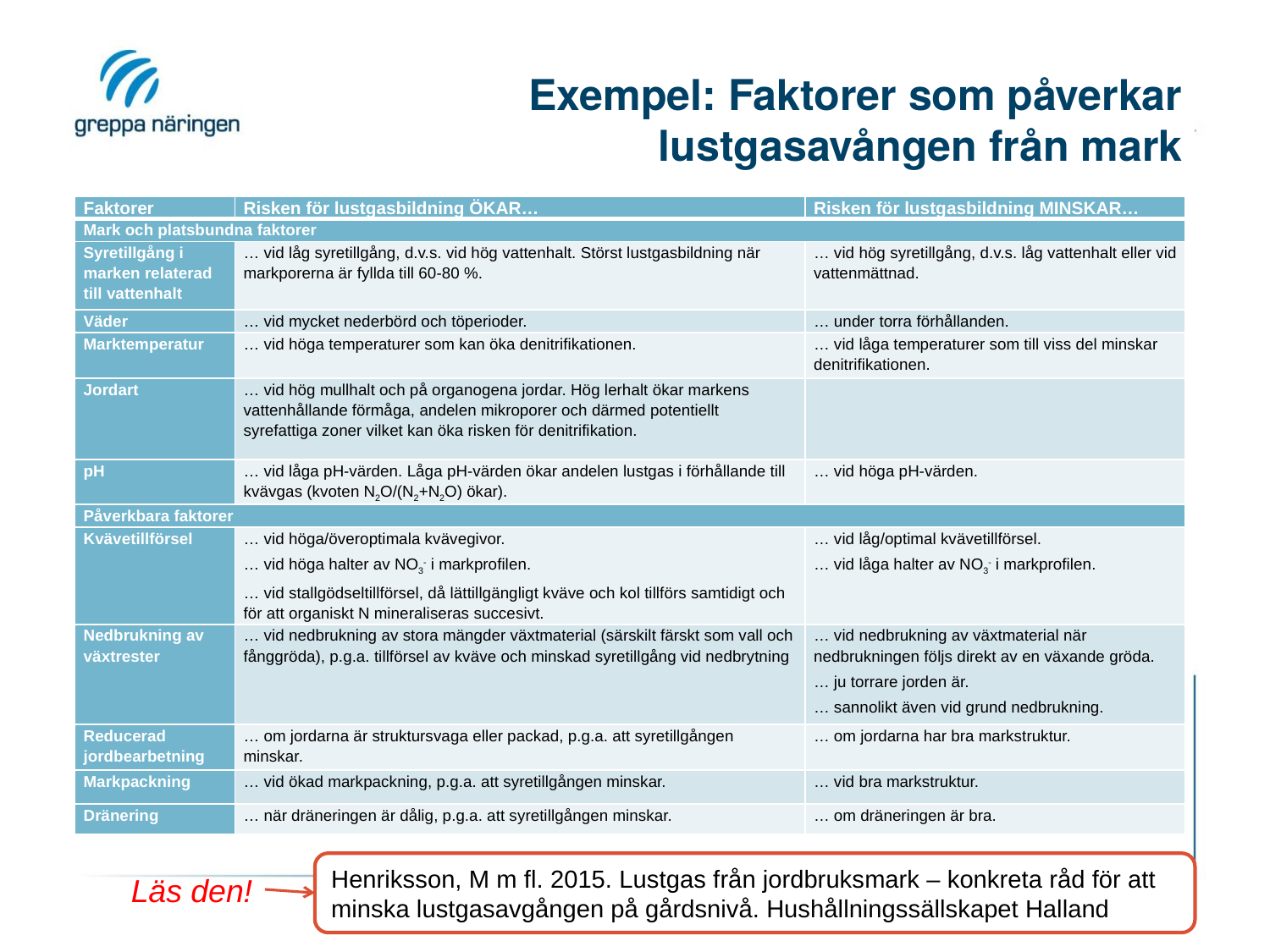

# Exempel: Faktorer som påverkar lustgasavången från mark
| Faktorer | Risken för lustgasbildning ÖKAR… | Risken för lustgasbildning MINSKAR… |
| --- | --- | --- |
| Mark och platsbundna faktorer |  |  |
| Syretillgång i marken relaterad till vattenhalt | … vid låg syretillgång, d.v.s. vid hög vattenhalt. Störst lustgasbildning när markporerna är fyllda till 60-80 %. | … vid hög syretillgång, d.v.s. låg vattenhalt eller vid vattenmättnad. |
| Väder | … vid mycket nederbörd och töperioder. | … under torra förhållanden. |
| Marktemperatur | … vid höga temperaturer som kan öka denitrifikationen. | … vid låga temperaturer som till viss del minskar denitrifikationen. |
| Jordart | … vid hög mullhalt och på organogena jordar. Hög lerhalt ökar markens vatten­hållande förmåga, andelen mikro­porer och därmed potentiellt syrefattiga zoner vilket kan öka risken för denitrifikation. |  |
| pH | … vid låga pH-värden. Låga pH-värden ökar andelen lustgas i förhållande till kvävgas (kvoten N2O/(N2+N2O) ökar). | … vid höga pH-värden. |
| Påverkbara faktorer |  |  |
| Kvävetillförsel | … vid höga/överoptimala kvävegivor. … vid höga halter av NO3- i markprofilen. … vid stallgödseltillförsel, då lättillgängligt kväve och kol tillförs samtidigt och för att organiskt N mineraliseras succesivt. | … vid låg/optimal kvävetillförsel. … vid låga halter av NO3- i markprofilen. |
| Nedbrukning av växtrester | … vid nedbrukning av stora mängder växtmaterial (särskilt färskt som vall och fånggröda), p.g.a. tillförsel av kväve och minskad syretillgång vid nedbrytning | … vid nedbrukning av växtmaterial när nedbrukningen följs direkt av en växande gröda. … ju torrare jorden är. … sannolikt även vid grund nedbrukning. |
| Reducerad jordbearbetning | … om jordarna är struktursvaga eller packad, p.g.a. att syretillgången minskar. | … om jordarna har bra markstruktur. |
| Markpackning | … vid ökad markpackning, p.g.a. att syretillgången minskar. | … vid bra markstruktur. |
| Dränering | … när dräneringen är dålig, p.g.a. att syretillgången minskar. | … om dräneringen är bra. |
Henriksson, M m fl. 2015. Lustgas från jordbruksmark – konkreta råd för att minska lustgasavgången på gårdsnivå. Hushållningssällskapet Halland
Läs den!